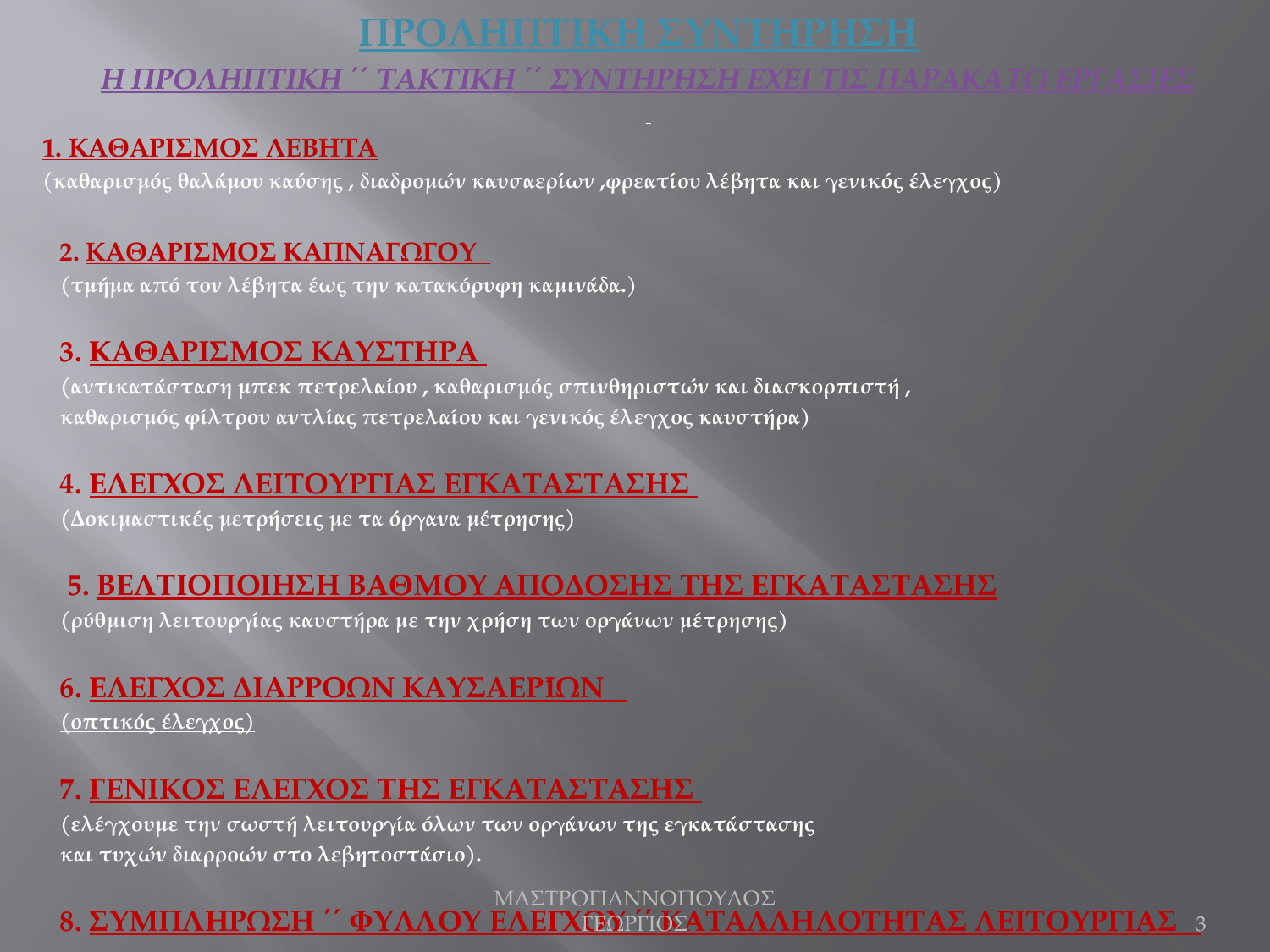

ΠΡΟΛΗΠΤΙΚΗ ΣΥΝΤΗΡΗΣΗ
Η ΠΡΟΛΗΠΤΙΚΗ ΄΄ ΤΑΚΤΙΚΗ ΄΄ ΣΥΝΤΗΡΗΣΗ ΕΧΕΙ ΤΙΣ ΠΑΡΑΚΑΤΩ ΕΡΓΑΣΙΕΣ

1. ΚΑΘΑΡΙΣΜΟΣ ΛΕΒΗΤΑ
(καθαρισμός θαλάμου καύσης , διαδρομών καυσαερίων ,φρεατίου λέβητα και γενικός έλεγχος)

2. ΚΑΘΑΡΙΣΜΟΣ ΚΑΠΝΑΓΩΓΟΥ
(τμήμα από τον λέβητα έως την κατακόρυφη καμινάδα.)

3. ΚΑΘΑΡΙΣΜΟΣ ΚΑΥΣΤΗΡΑ
(αντικατάσταση μπεκ πετρελαίου , καθαρισμός σπινθηριστών και διασκορπιστή ,
καθαρισμός φίλτρου αντλίας πετρελαίου και γενικός έλεγχος καυστήρα)

4. ΕΛΕΓΧΟΣ ΛΕΙΤΟΥΡΓΙΑΣ ΕΓΚΑΤΑΣΤΑΣΗΣ
(Δοκιμαστικές μετρήσεις με τα όργανα μέτρησης)

 5. ΒΕΛΤΙΟΠΟΙΗΣΗ ΒΑΘΜΟΥ ΑΠΟΔΟΣΗΣ ΤΗΣ ΕΓΚΑΤΑΣΤΑΣΗΣ
(ρύθμιση λειτουργίας καυστήρα με την χρήση των οργάνων μέτρησης)

6. ΕΛΕΓΧΟΣ ΔΙΑΡΡΟΩΝ ΚΑΥΣΑΕΡΊΩΝ
(οπτικός έλεγχος)

7. ΓΕΝΙΚΟΣ ΕΛΕΓΧΟΣ ΤΗΣ ΕΓΚΑΤΑΣΤΑΣΗΣ
(ελέγχουμε την σωστή λειτουργία όλων των οργάνων της εγκατάστασης
και τυχών διαρροών στο λεβητοστάσιο).

8. ΣΥΜΠΛΗΡΩΣΗ ΄΄ ΦΥΛΛΟΥ ΕΛΕΓΧΟΥ ΄΄ ΚΑΤΑΛΛΗΛΟΤΗΤΑΣ ΛΕΙΤΟΥΡΓΙΑΣ

ΜΑΣΤΡΟΓΙΑΝΝΟΠΟΥΛΟΣ ΓΕΩΡΓΙΟΣ
3